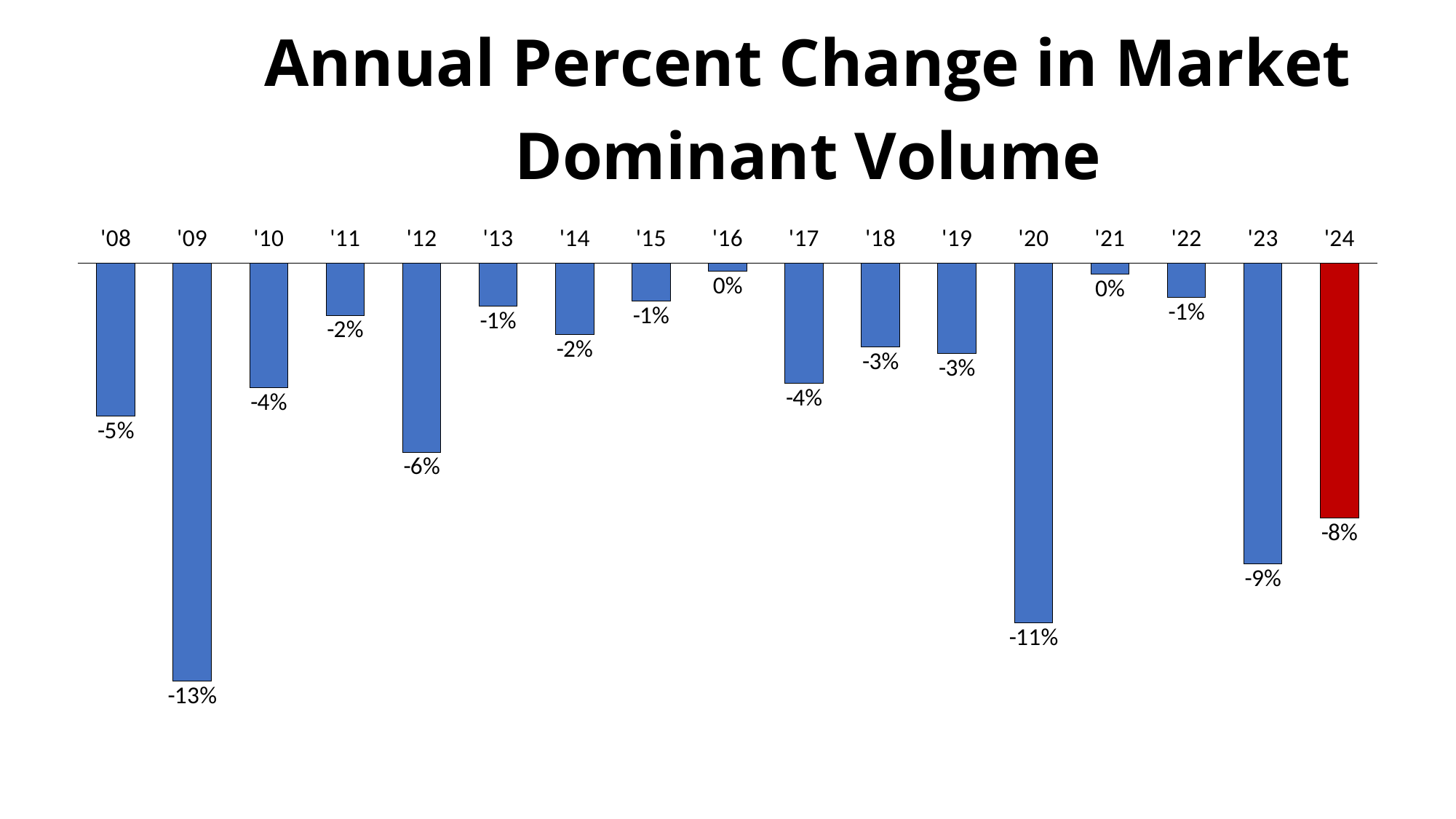

Annual Percent Change in Market Dominant Volume

### Chart

| Category | USPS Market Share |
|---|---|
| '08 | -0.04608614533077848 |
| '09 | -0.12616295841421976 |
| '10 | -0.037570043335373615 |
| '11 | -0.015743363699952995 |
| '12 | -0.0570088622318623 |
| '13 | -0.012993954848627975 |
| '14 | -0.021579769128679205 |
| '15 | -0.011378486185949388 |
| '16 | -0.002490903011963419 |
| '17 | -0.036287259448155806 |
| '18 | -0.025276026275306562 |
| '19 | -0.02728640358870671 |
| '20 | -0.10842884982260459 |
| '21 | -0.0033930132577769667 |
| '22 | -0.01042448624331982 |
| '23 | -0.09073128226159 |
| '24 | -0.077 |